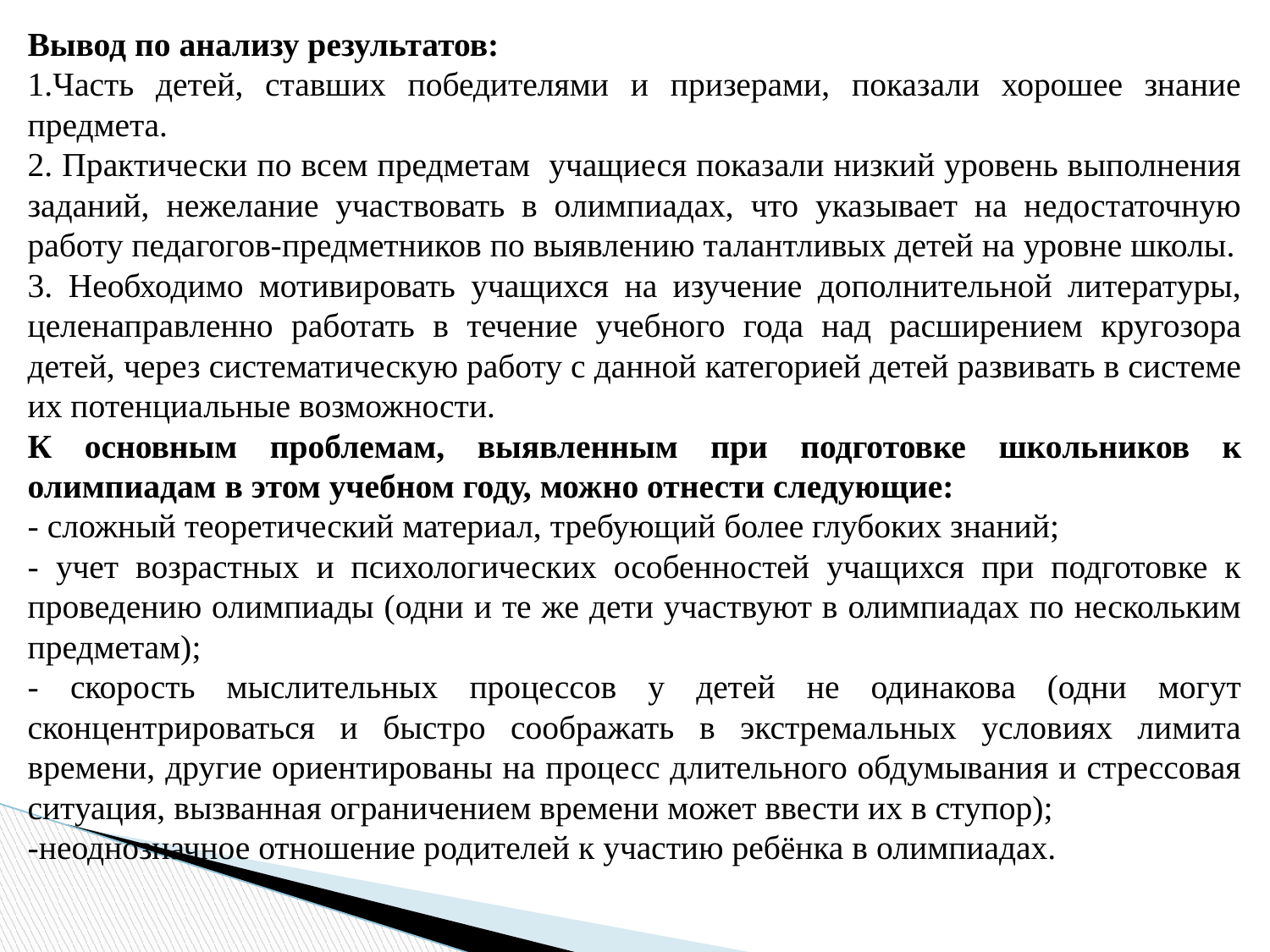

Вывод по анализу результатов:
1.Часть детей, ставших победителями и призерами, показали хорошее знание предмета.
2. Практически по всем предметам  учащиеся показали низкий уровень выполнения заданий, нежелание участвовать в олимпиадах, что указывает на недостаточную работу педагогов-предметников по выявлению талантливых детей на уровне школы.
3. Необходимо мотивировать учащихся на изучение дополнительной литературы, целенаправленно работать в течение учебного года над расширением кругозора детей, через систематическую работу с данной категорией детей развивать в системе их потенциальные возможности.
К основным проблемам, выявленным при подготовке школьников к олимпиадам в этом учебном году, можно отнести следующие:
- сложный теоретический материал, требующий более глубоких знаний;
- учет возрастных и психологических особенностей учащихся при подготовке к проведению олимпиады (одни и те же дети участвуют в олимпиадах по нескольким предметам);
- скорость мыслительных процессов у детей не одинакова (одни могут сконцентрироваться и быстро соображать в экстремальных условиях лимита времени, другие ориентированы на процесс длительного обдумывания и стрессовая ситуация, вызванная ограничением времени может ввести их в ступор);
-неоднозначное отношение родителей к участию ребёнка в олимпиадах.